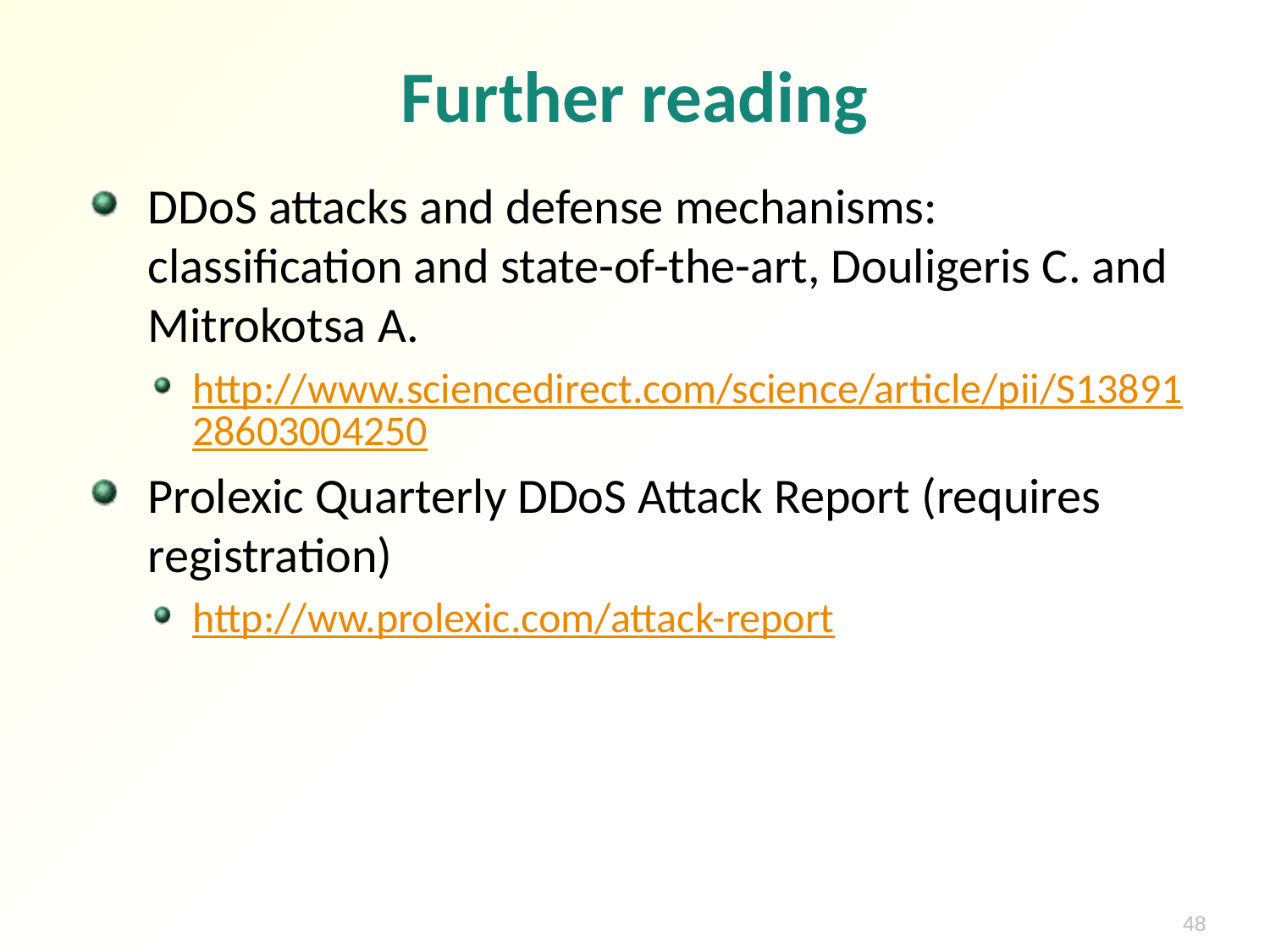

# Further reading
DDoS attacks and defense mechanisms: classification and state-of-the-art, Douligeris C. and Mitrokotsa A.
http://www.sciencedirect.com/science/article/pii/S1389128603004250
Prolexic Quarterly DDoS Attack Report (requires registration)
http://ww.prolexic.com/attack-report

48